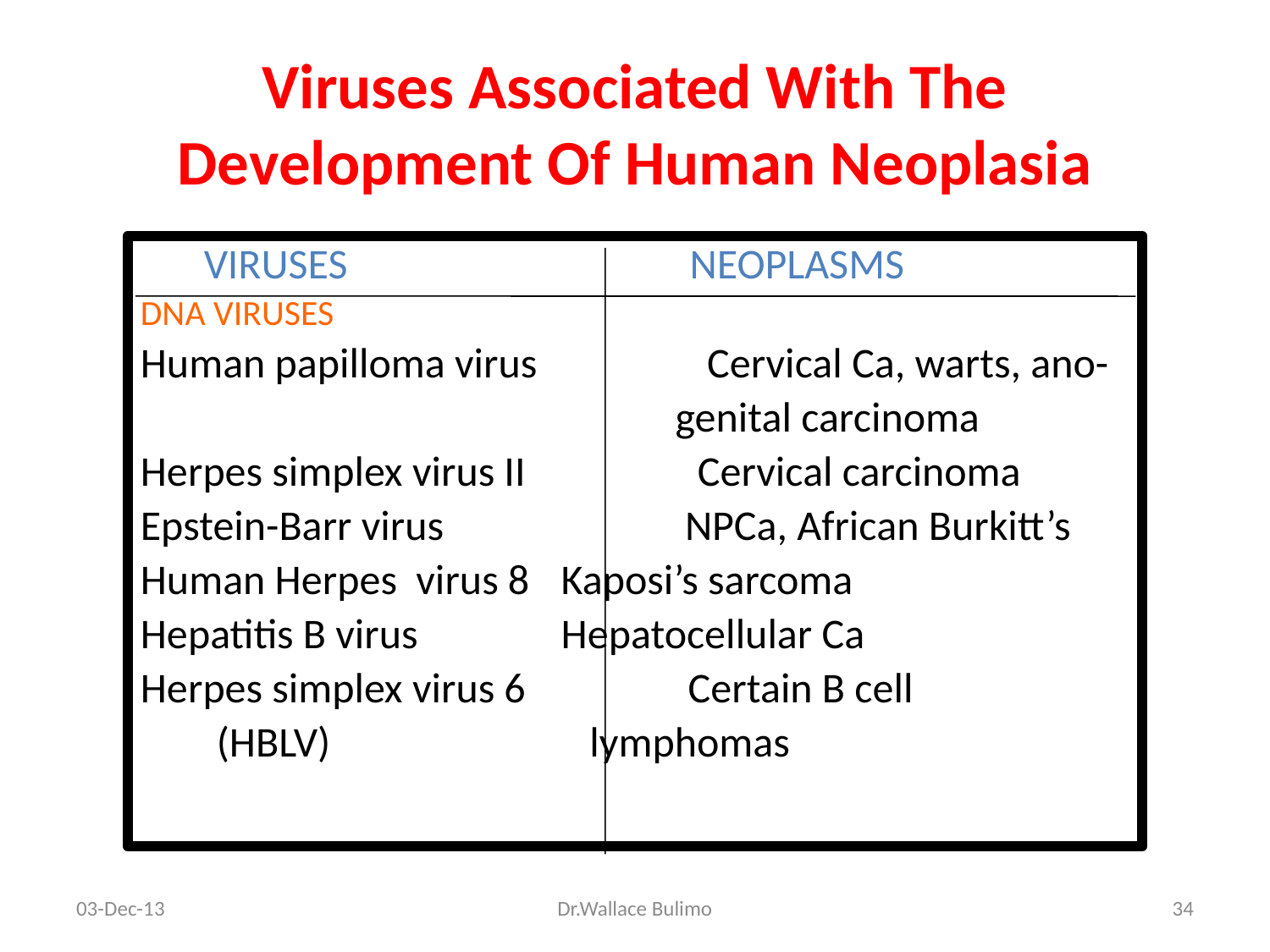

# Viruses Associated With The Development Of Human Neoplasia
VIRUSES		                     NEOPLASMS
DNA VIRUSES
Human papilloma virus    	  Cervical Ca, warts, ano-
				            genital carcinoma
Herpes simplex virus II      	 Cervical carcinoma
Epstein-Barr virus	             NPCa, African Burkitt’s
Human Herpes  virus 8	Kaposi’s sarcoma
Hepatitis B virus		Hepatocellular Ca
Herpes simplex virus 6       	Certain B cell
        (HBLV)                      	   lymphomas

03-Dec-13
Dr.Wallace Bulimo
34